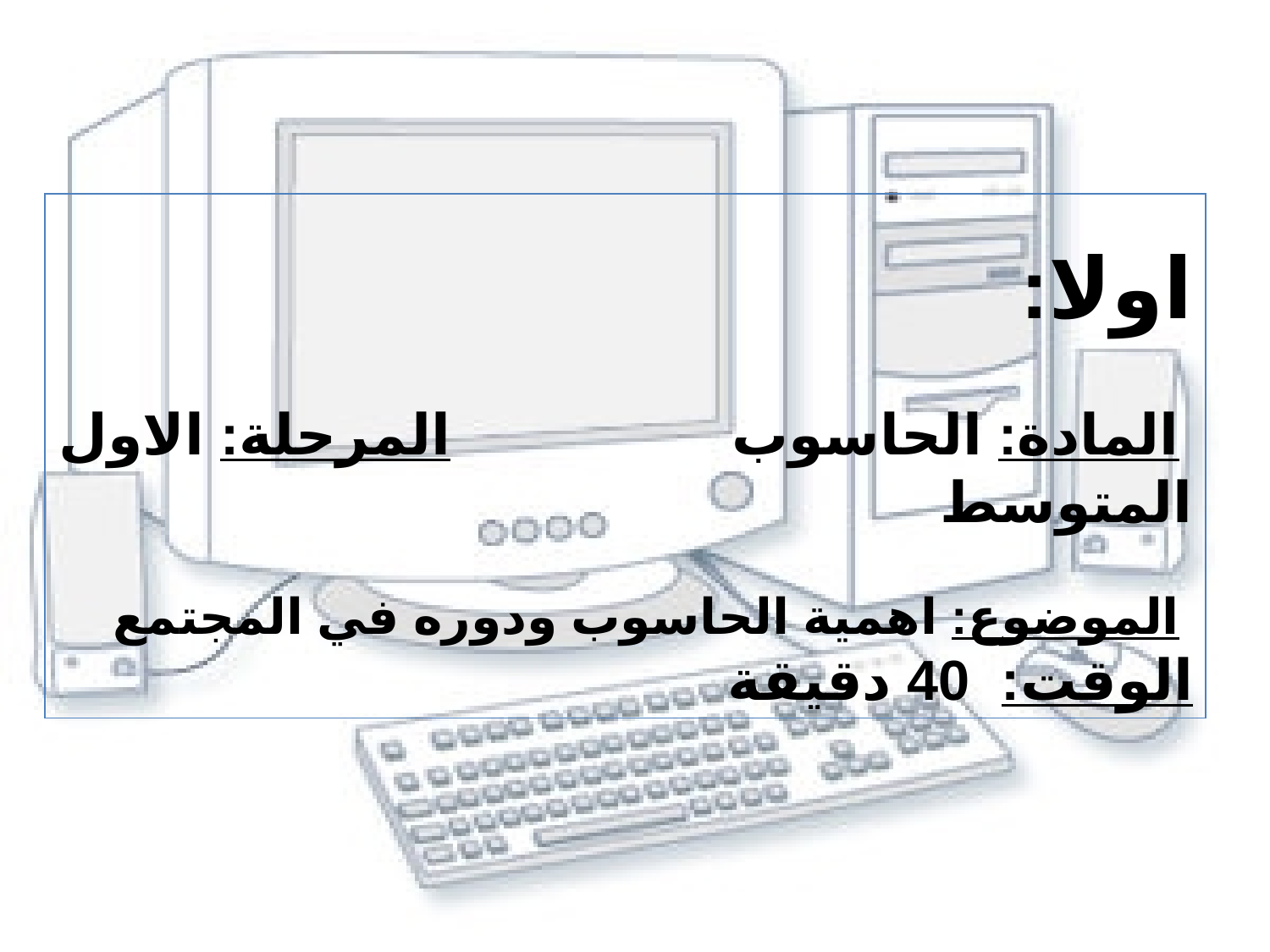

اولا:

 المادة: الحاسوب                  المرحلة: الاول المتوسط

 الموضوع: اهمية الحاسوب ودوره في المجتمع    الوقت:  40 دقيقة